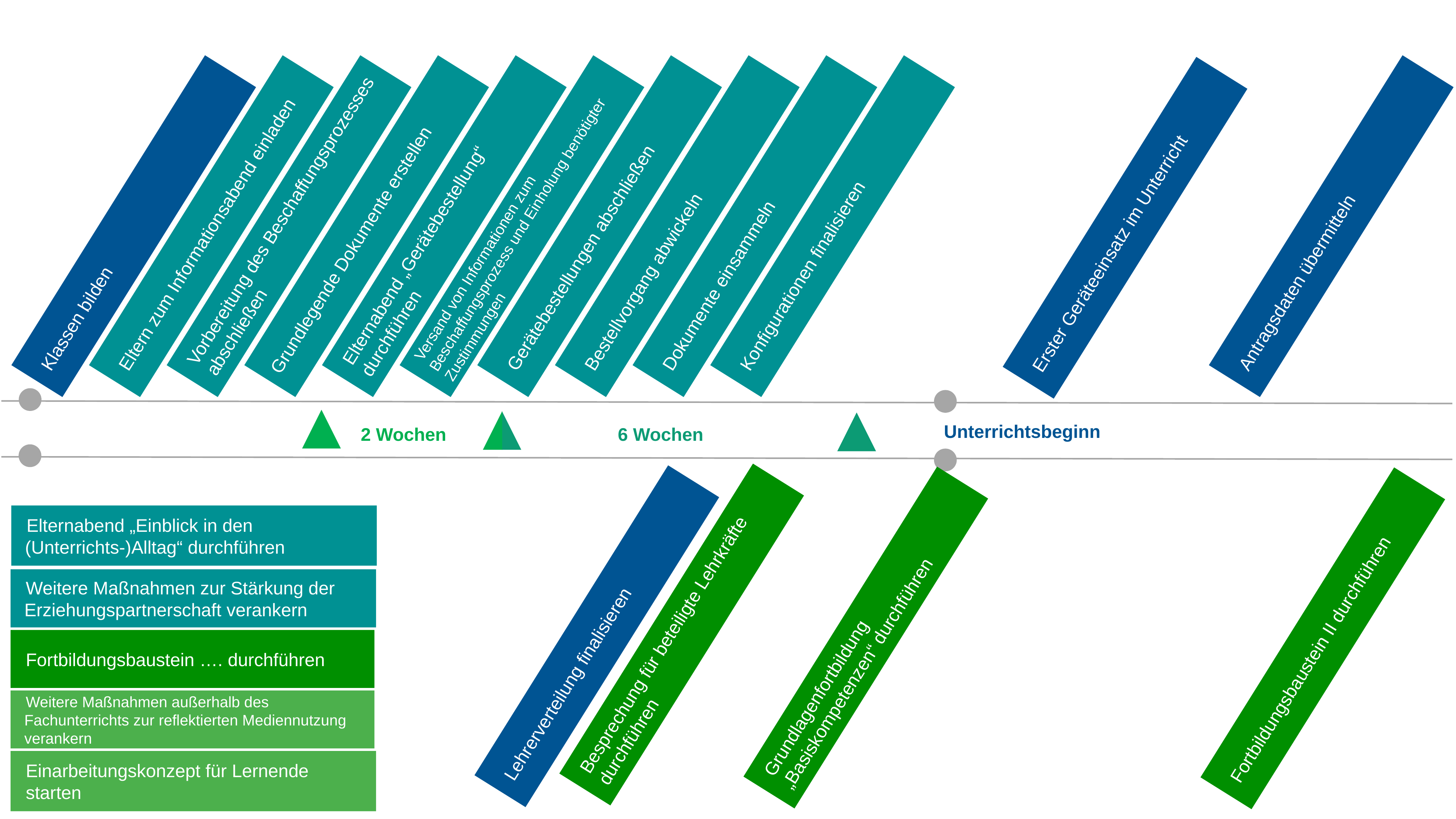

2. Schritt: Zeitachse aufbauen, Fixpunkte setzen, Abfolge festlegen
Klassen bilden
Eltern zum Informationsabend einladen
Vorbereitung des Beschaffungsprozesses abschließen
Grundlegende Dokumente erstellen
Elternabend „Gerätebestellung“
durchführen
Versand von Informationen zum Beschaffungsprozess und Einholung benötigter Zustimmungen
Gerätebestellungen abschließen
Bestellvorgang abwickeln
Dokumente einsammeln
Konfigurationen finalisieren
Antragsdaten übermitteln
Erster Geräteeinsatz im Unterricht

Unterrichtsbeginn
2 Wochen
6 Wochen

Elternabend „Einblick in den (Unterrichts-)Alltag“ durchführen
Weitere Maßnahmen zur Stärkung der Erziehungspartnerschaft verankern
Besprechung für beteiligte Lehrkräfte
durchführen
Lehrerverteilung finalisieren
Grundlagenfortbildung „Basiskompetenzen“ durchführen
Fortbildungsbaustein II durchführen
Fortbildungsbaustein …. durchführen
Weitere Maßnahmen außerhalb des Fachunterrichts zur reflektierten Mediennutzung verankern
Einarbeitungskonzept für Lernende
starten